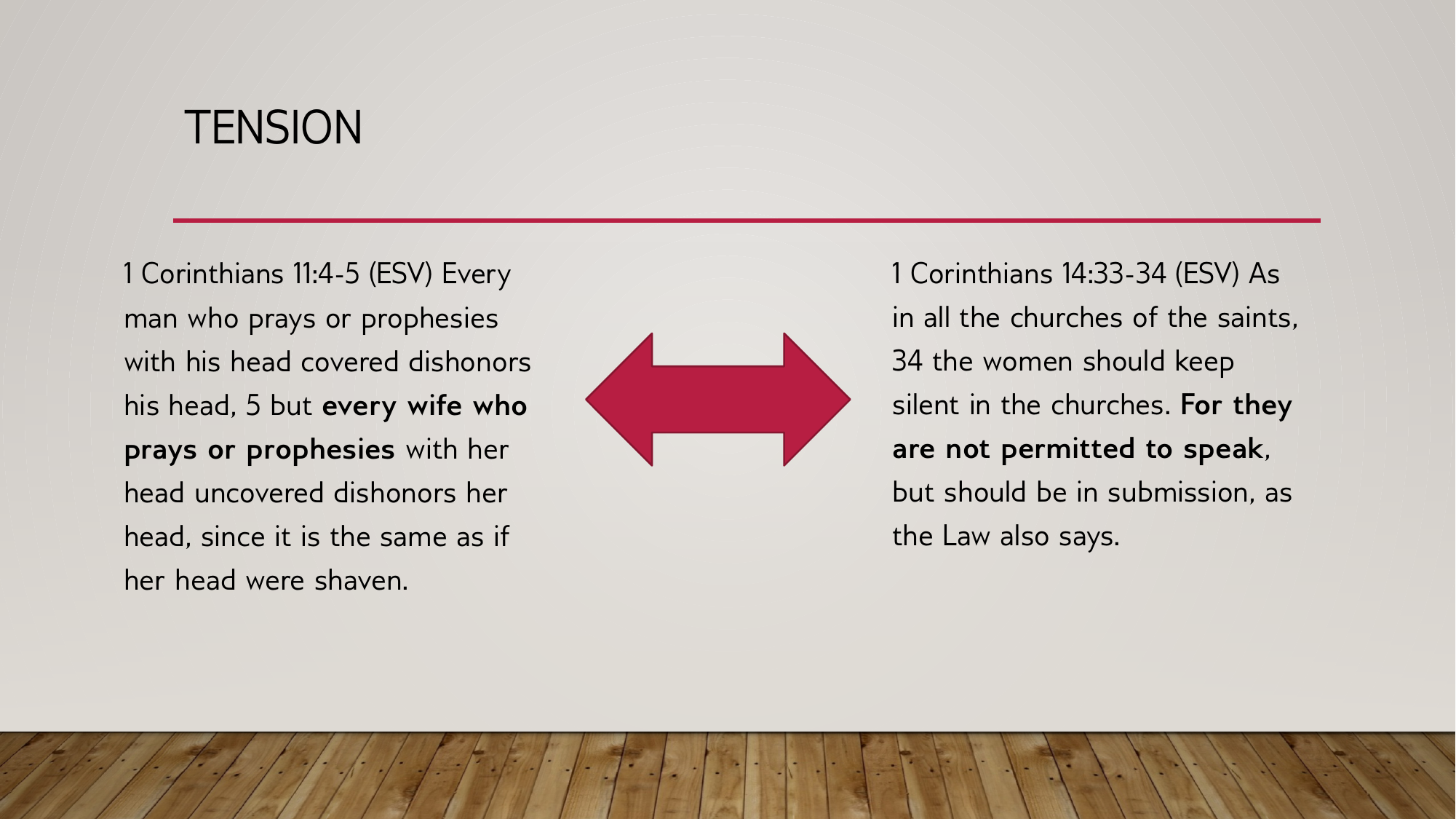

# tension
1 Corinthians 11:4-5 (ESV) Every man who prays or prophesies with his head covered dishonors his head, 5 but every wife who prays or prophesies with her head uncovered dishonors her head, since it is the same as if her head were shaven.
1 Corinthians 14:33-34 (ESV) As in all the churches of the saints, 34 the women should keep silent in the churches. For they are not permitted to speak, but should be in submission, as the Law also says.